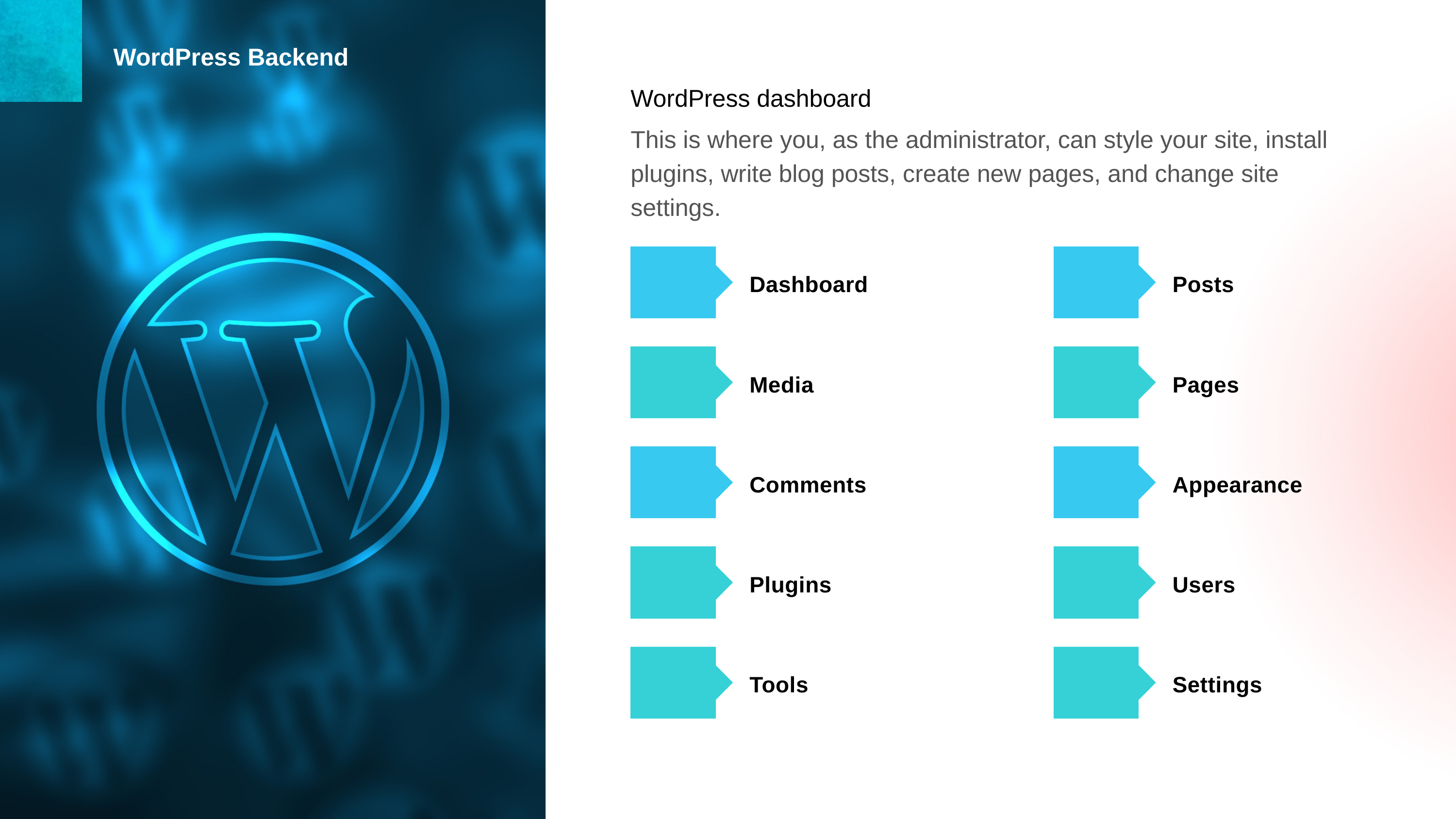

WordPress Backend

WordPress dashboard
This is where you, as the administrator, can style your site, install plugins, write blog posts, create new pages, and change site settings.

Dashboard
Posts

Media
Pages

Comments
Appearance

Plugins
Users

Tools
Settings